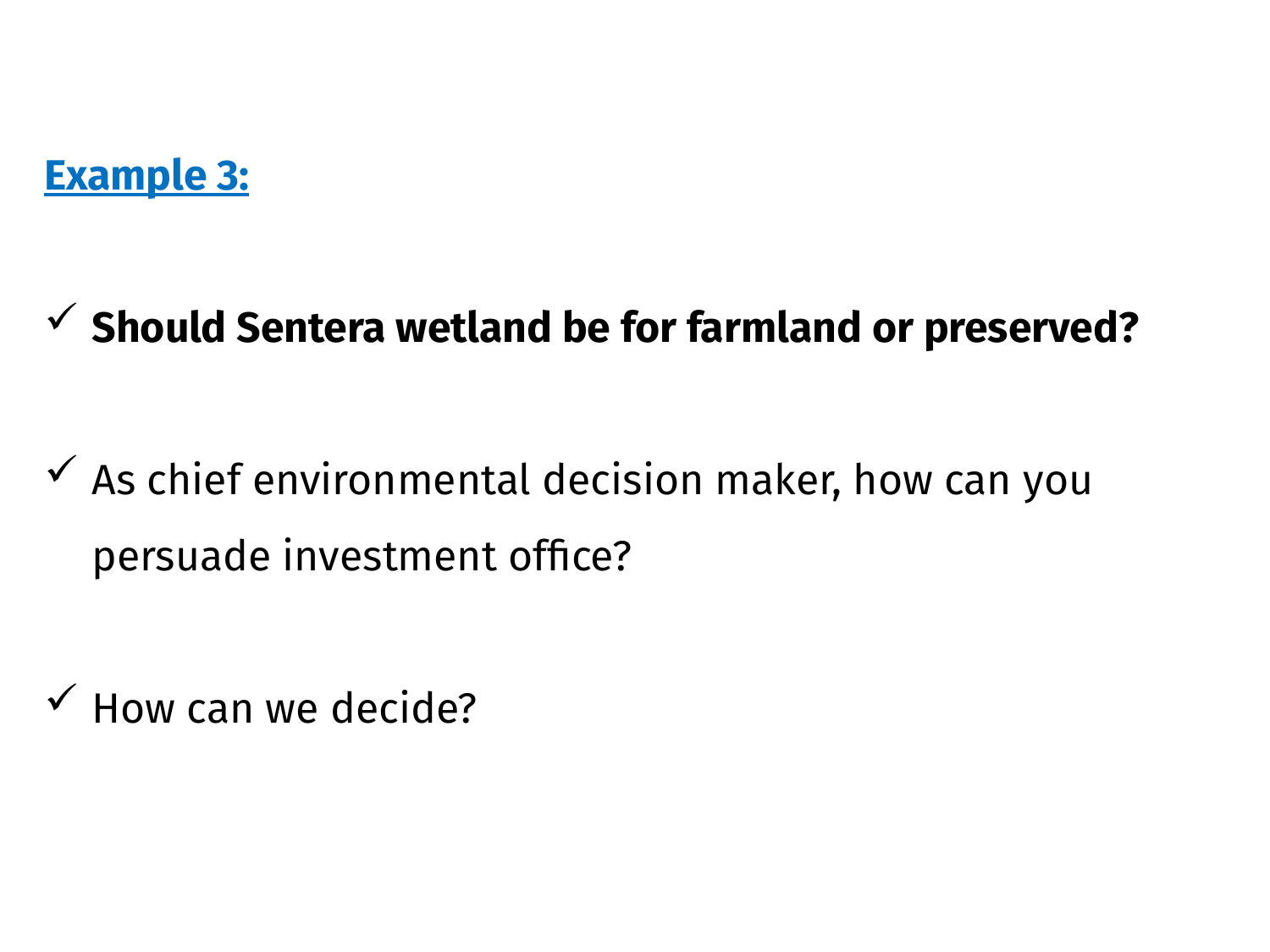

Example 3:

Should Sentera wetland be for farmland or preserved?

As chief environmental decision maker, how can you persuade investment office?

How can we decide?